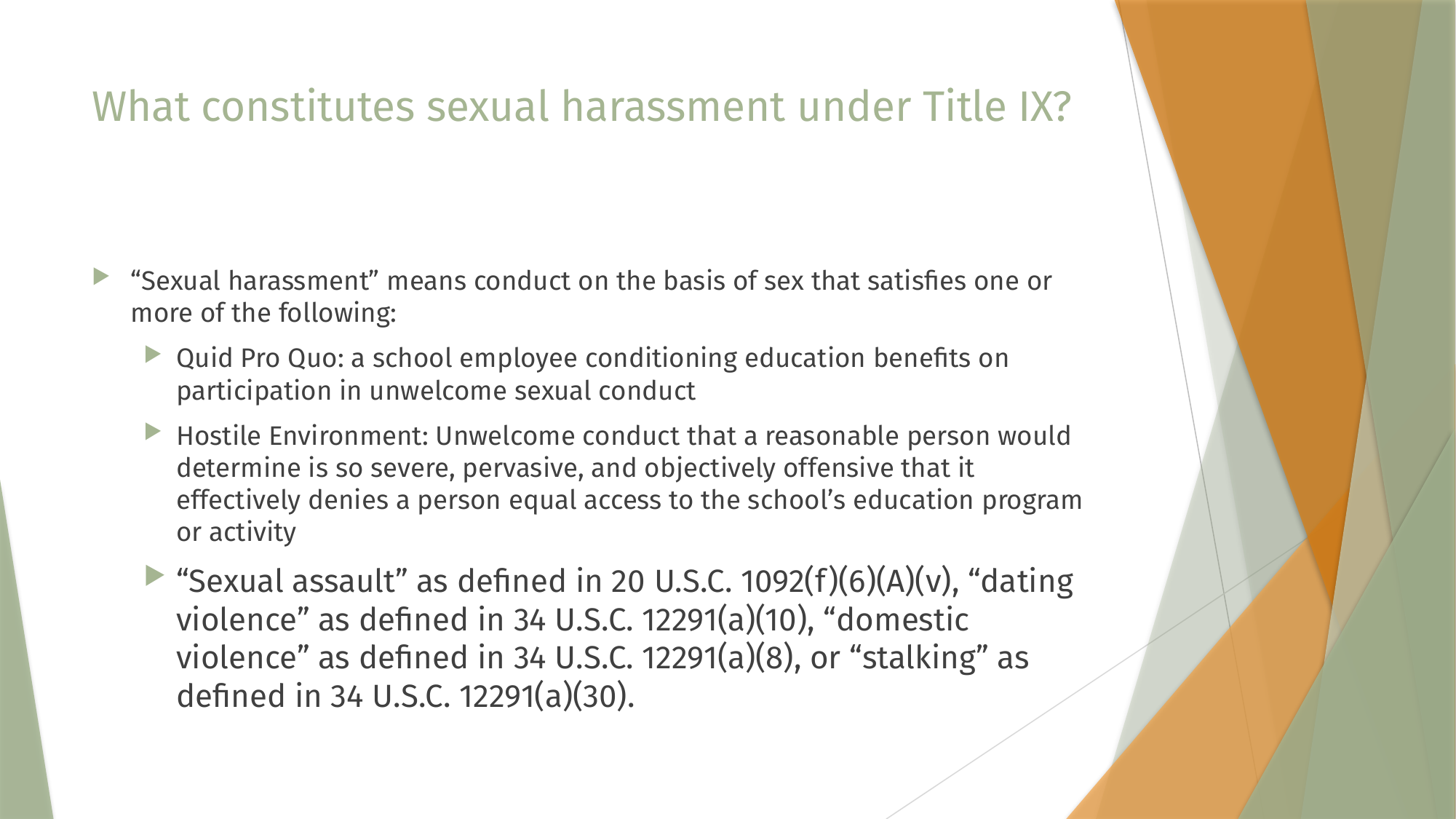

# What constitutes sexual harassment under Title IX?
“Sexual harassment” means conduct on the basis of sex that satisfies one or more of the following:
Quid Pro Quo: a school employee conditioning education benefits on participation in unwelcome sexual conduct
Hostile Environment: Unwelcome conduct that a reasonable person would determine is so severe, pervasive, and objectively offensive that it effectively denies a person equal access to the school’s education program or activity
“Sexual assault” as defined in 20 U.S.C. 1092(f)(6)(A)(v), “dating violence” as defined in 34 U.S.C. 12291(a)(10), “domestic violence” as defined in 34 U.S.C. 12291(a)(8), or “stalking” as defined in 34 U.S.C. 12291(a)(30).